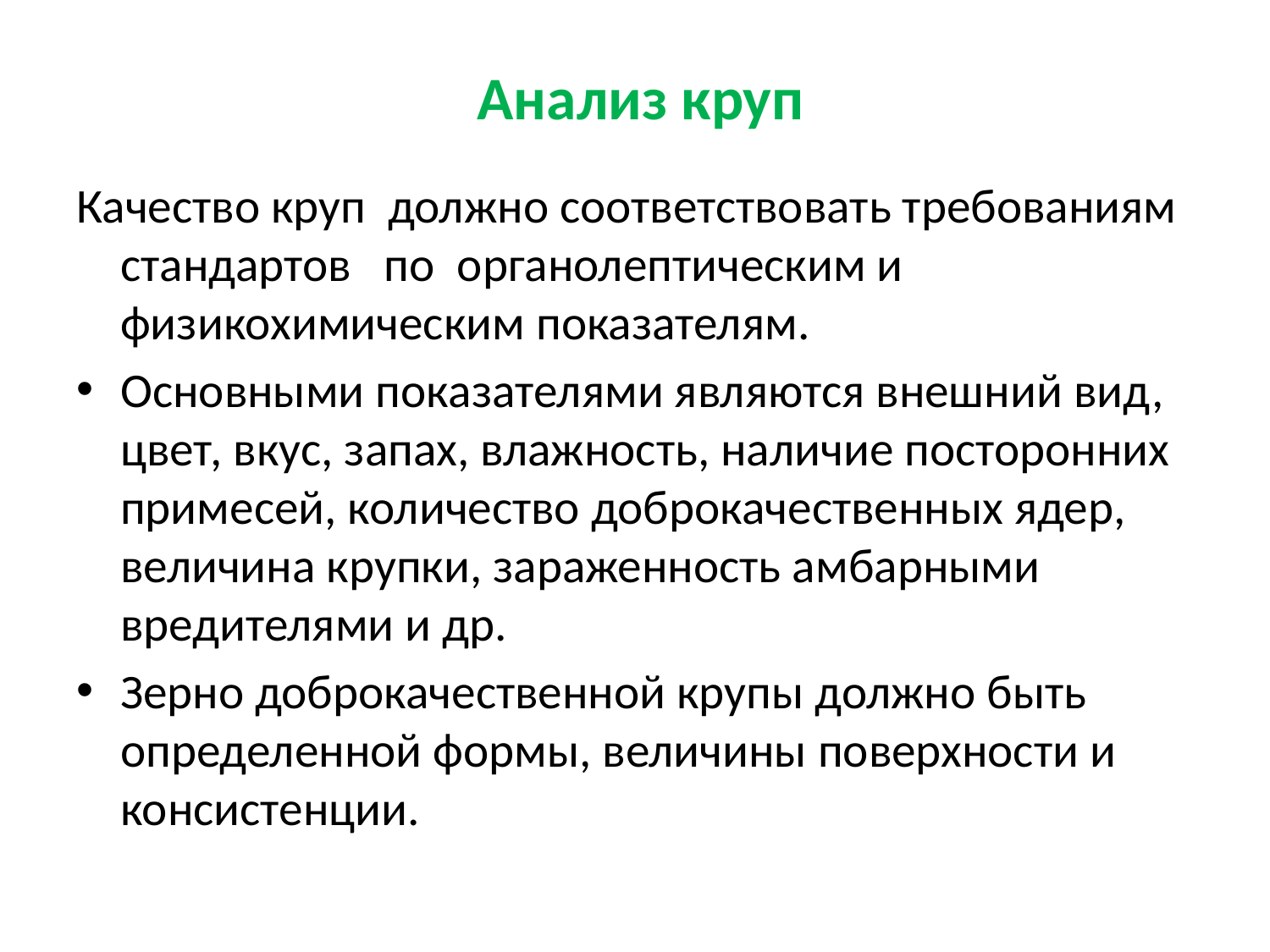

# Анализ круп
Качество круп  должно соответствовать требованиям стандартов   по  органолептическим и физикохимическим показателям.
Основными показателями являются внешний вид, цвет, вкус, запах, влажность, наличие посторонних примесей, количество доброкачественных ядер, величина крупки, зараженность амбарными вредителями и др.
Зерно доброкачественной крупы должно быть определенной формы, величины поверхности и консистенции.